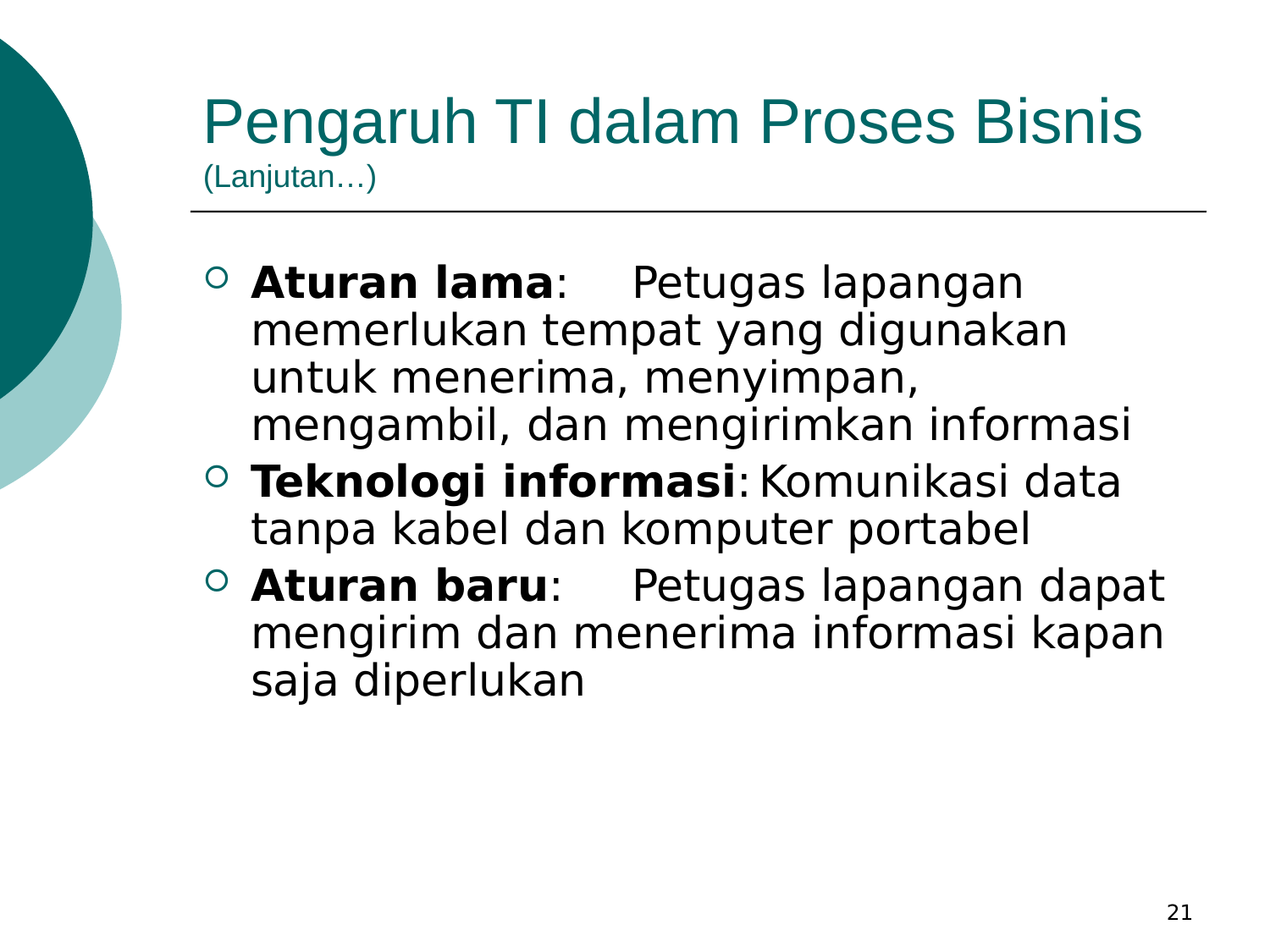

# Pengaruh TI dalam Proses Bisnis (Lanjutan…)
Aturan lama:	Petugas lapangan memerlukan tempat yang digunakan untuk menerima, menyimpan, mengambil, dan mengirimkan informasi
Teknologi informasi:	Komunikasi data tanpa kabel dan komputer portabel
Aturan baru:	Petugas lapangan dapat mengirim dan menerima informasi kapan saja diperlukan
21